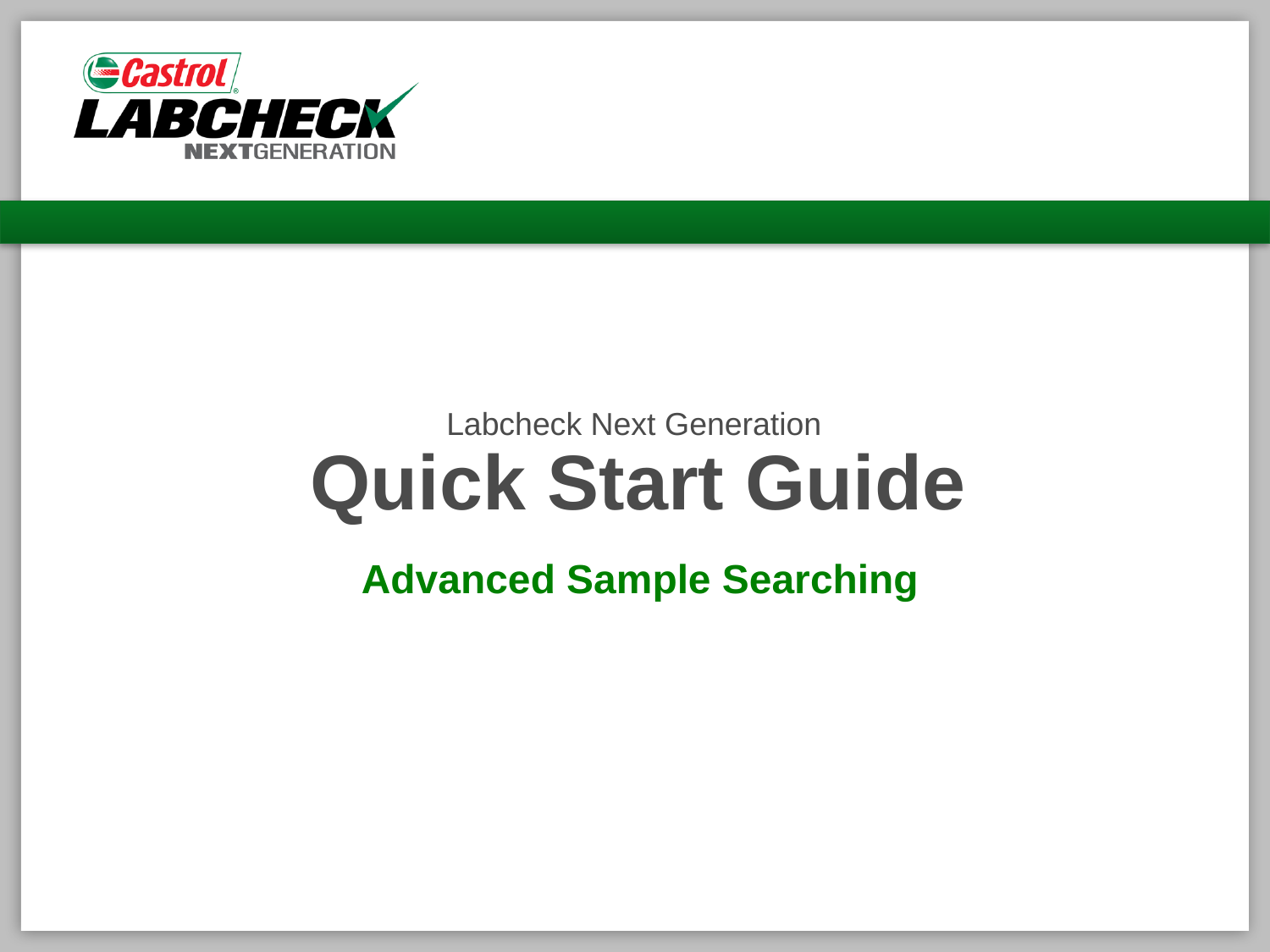

# Labcheck Next Generation Quick Start Guide
Advanced Sample Searching